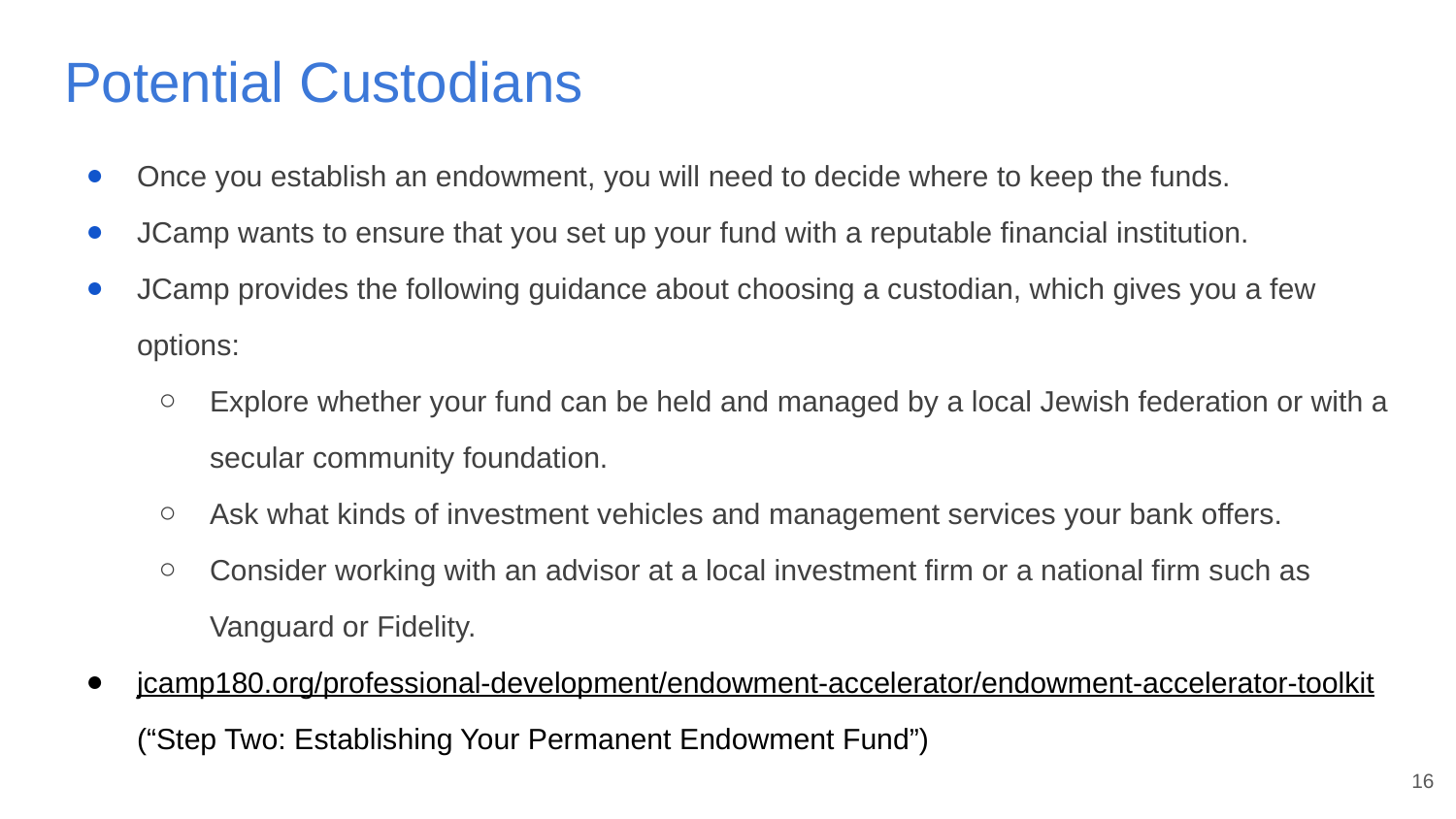

# Potential Custodians
Once you establish an endowment, you will need to decide where to keep the funds.
JCamp wants to ensure that you set up your fund with a reputable financial institution.
JCamp provides the following guidance about choosing a custodian, which gives you a few options:
Explore whether your fund can be held and managed by a local Jewish federation or with a secular community foundation.
Ask what kinds of investment vehicles and management services your bank offers.
Consider working with an advisor at a local investment firm or a national firm such as Vanguard or Fidelity.
jcamp180.org/professional-development/endowment-accelerator/endowment-accelerator-toolkit (“Step Two: Establishing Your Permanent Endowment Fund”)

16